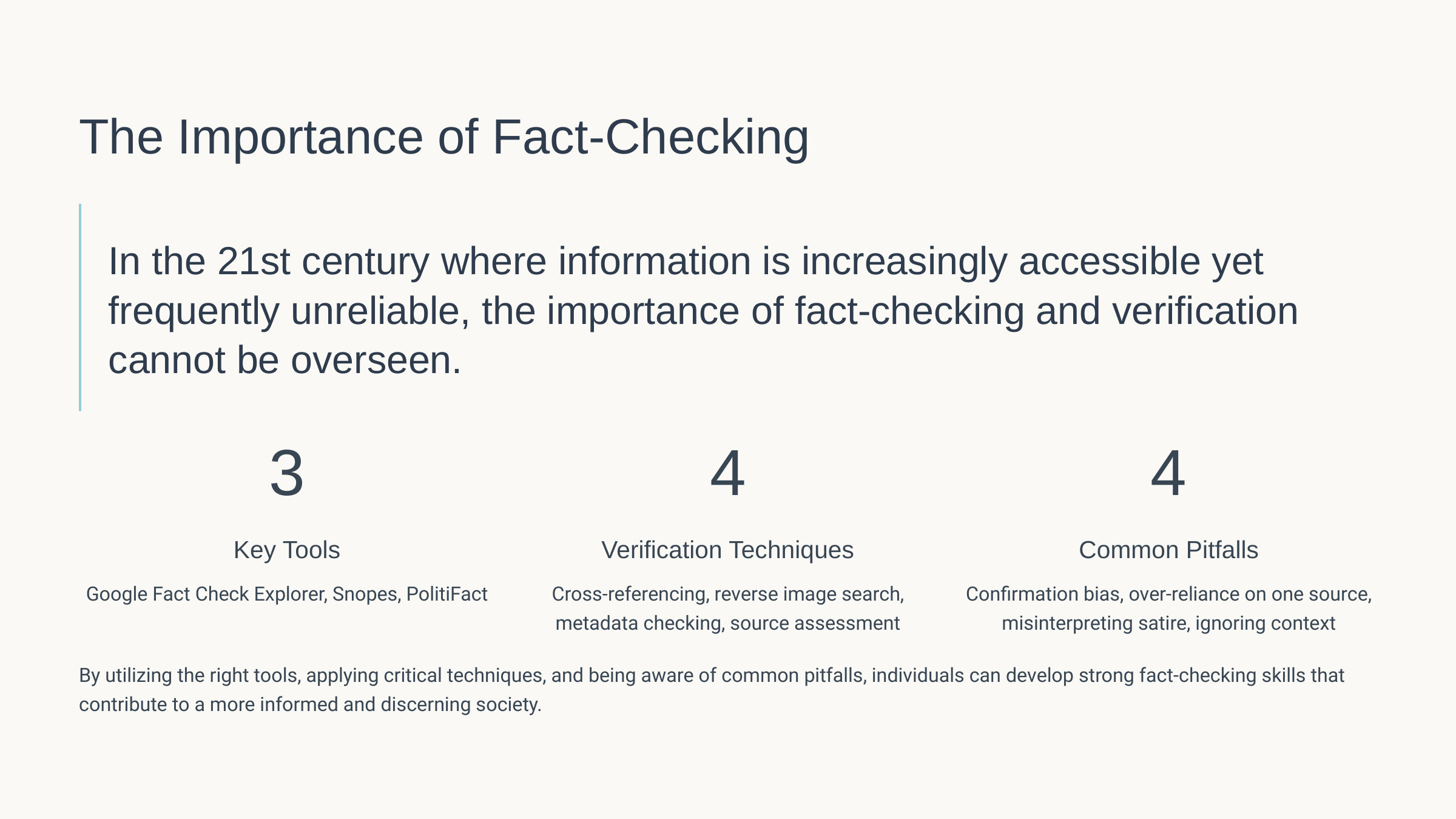

The Importance of Fact-Checking

In the 21st century where information is increasingly accessible yet frequently unreliable, the importance of fact-checking and verification cannot be overseen.
3
4
4
Key Tools
Verification Techniques
Common Pitfalls
Google Fact Check Explorer, Snopes, PolitiFact
Cross-referencing, reverse image search, metadata checking, source assessment
Confirmation bias, over-reliance on one source, misinterpreting satire, ignoring context
By utilizing the right tools, applying critical techniques, and being aware of common pitfalls, individuals can develop strong fact-checking skills that contribute to a more informed and discerning society.